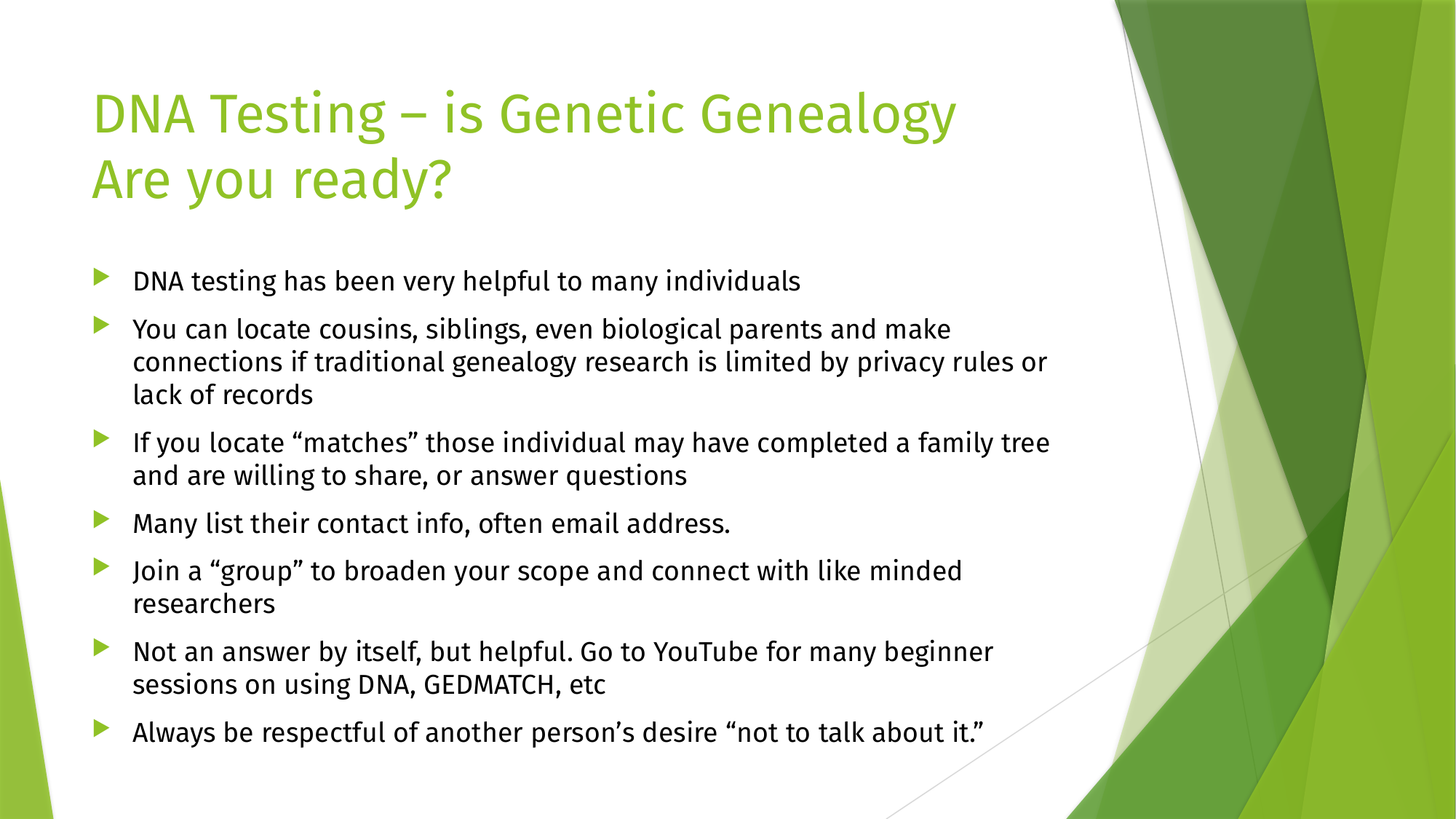

# DNA Testing – is Genetic Genealogy Are you ready?
DNA testing has been very helpful to many individuals
You can locate cousins, siblings, even biological parents and make connections if traditional genealogy research is limited by privacy rules or lack of records
If you locate “matches” those individual may have completed a family tree and are willing to share, or answer questions
Many list their contact info, often email address.
Join a “group” to broaden your scope and connect with like minded researchers
Not an answer by itself, but helpful. Go to YouTube for many beginner sessions on using DNA, GEDMATCH, etc
Always be respectful of another person’s desire “not to talk about it.”